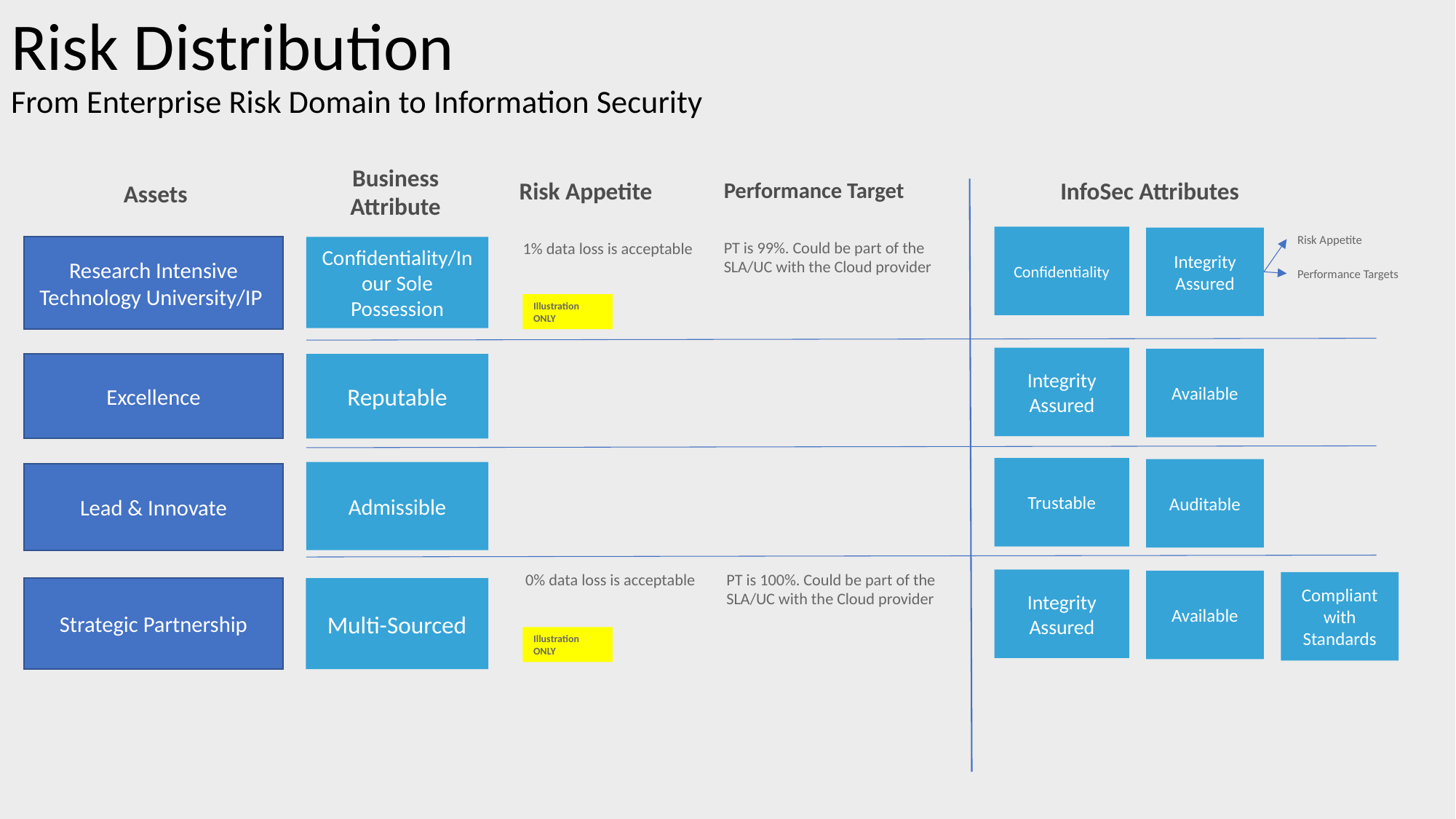

# Risk Distribution From Enterprise Risk Domain to Information Security
Business Attribute
Risk Appetite
InfoSec Attributes
Performance Target
Assets
Risk Appetite
Confidentiality
Integrity Assured
PT is 99%. Could be part of the SLA/UC with the Cloud provider
1% data loss is acceptable
Confidentiality/In our Sole Possession
Research Intensive Technology University/IP
Performance Targets
Illustration ONLY
Integrity Assured
Available
Excellence
Reputable
Trustable
Auditable
Admissible
Lead & Innovate
PT is 100%. Could be part of the SLA/UC with the Cloud provider
0% data loss is acceptable
Integrity Assured
Available
Compliant with Standards
Strategic Partnership
Multi-Sourced
Illustration ONLY